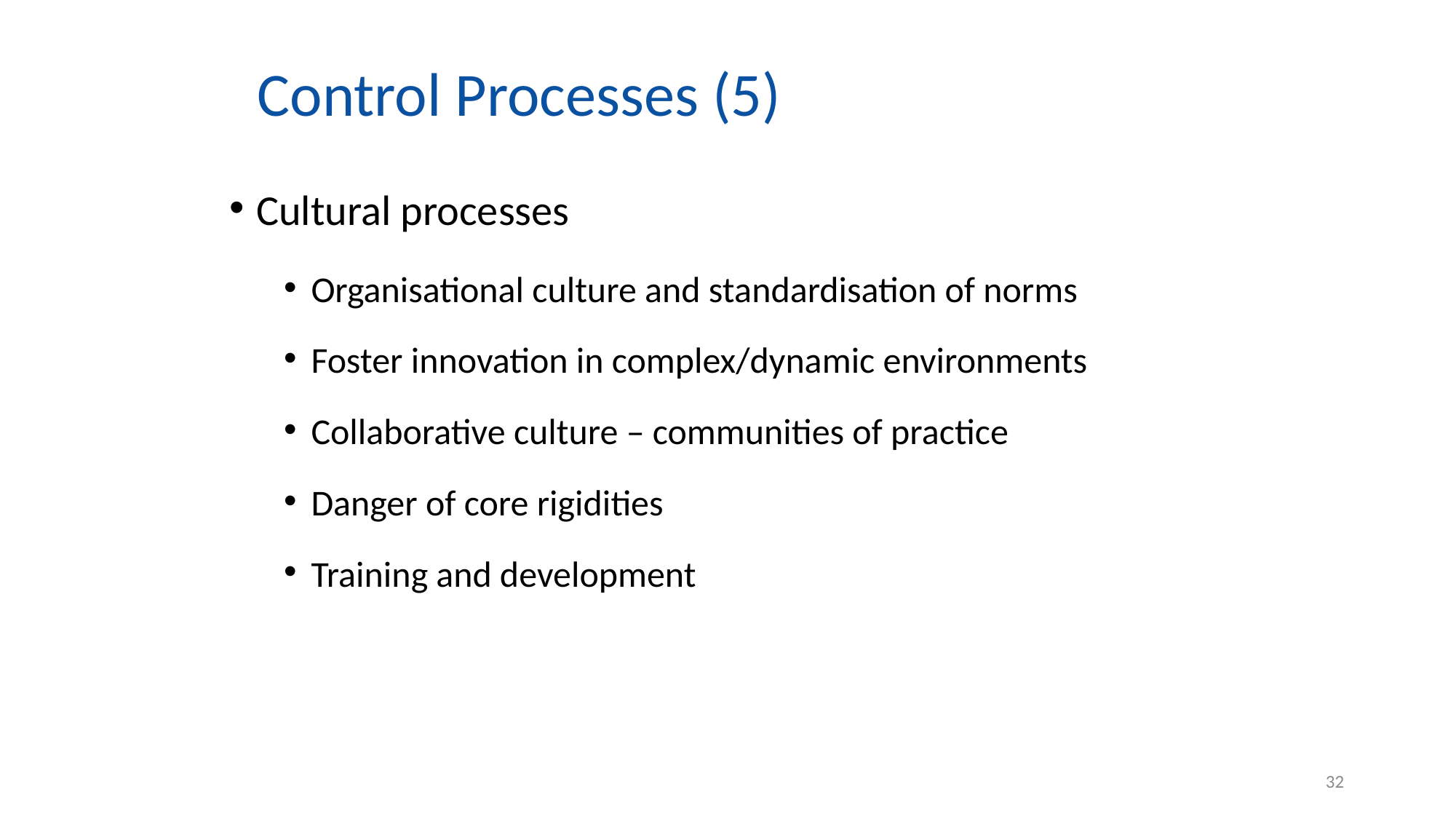

# Control Processes (5)
Cultural processes

Organisational culture and standardisation of norms

Foster innovation in complex/dynamic environments

Collaborative culture – communities of practice

Danger of core rigidities

Training and development

32